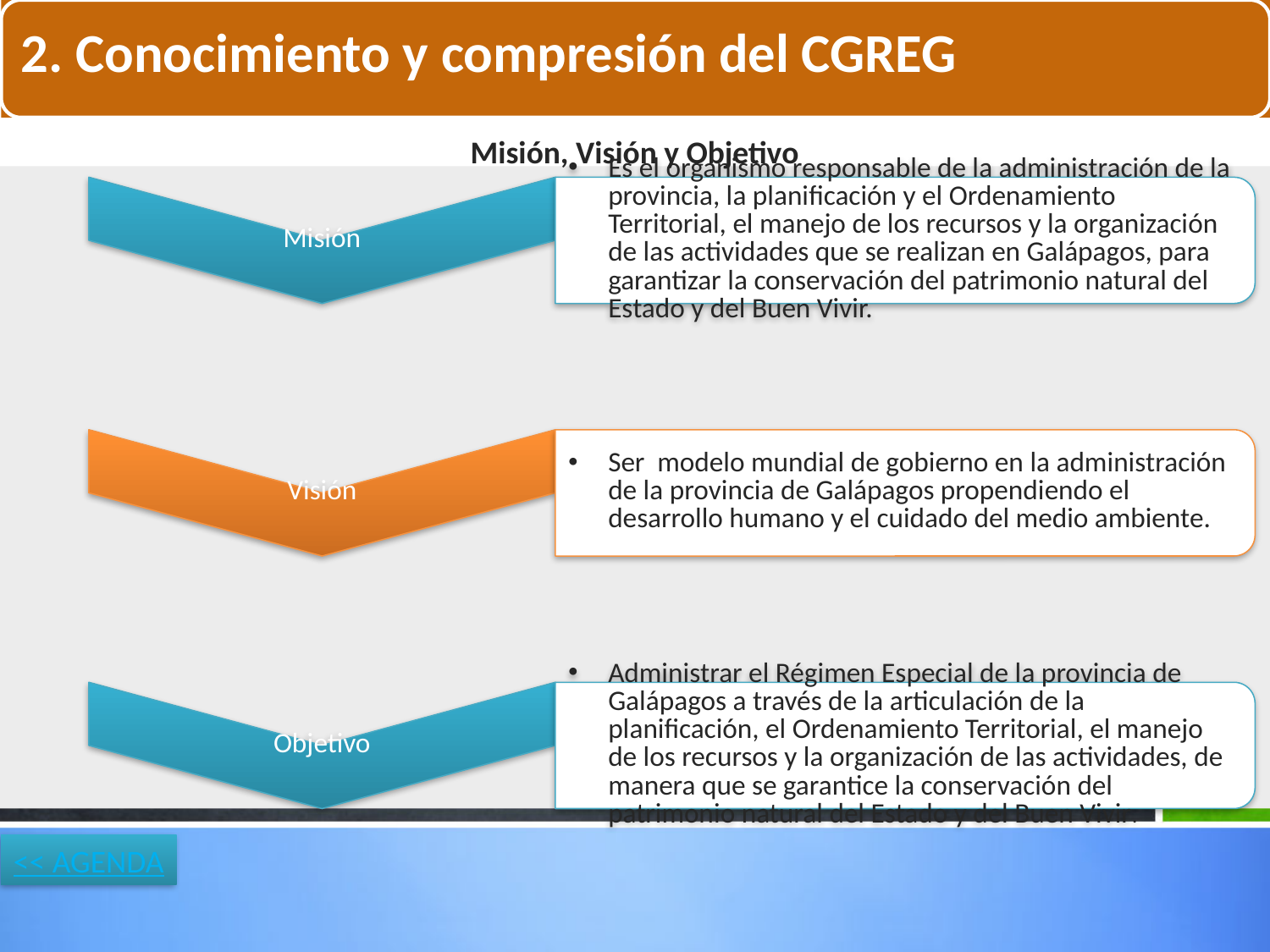

2. Conocimiento y compresión del CGREG
Misión, Visión y Objetivo

Misión
Visión
Ser  modelo mundial de gobierno en la administración de la provincia de Galápagos propendiendo el desarrollo humano y el cuidado del medio ambiente.
Objetivo
Administrar el Régimen Especial de la provincia de Galápagos a través de la articulación de la planificación, el Ordenamiento Territorial, el manejo de los recursos y la organización de las actividades, de manera que se garantice la conservación del patrimonio natural del Estado y del Buen Vivir.
<< AGENDA